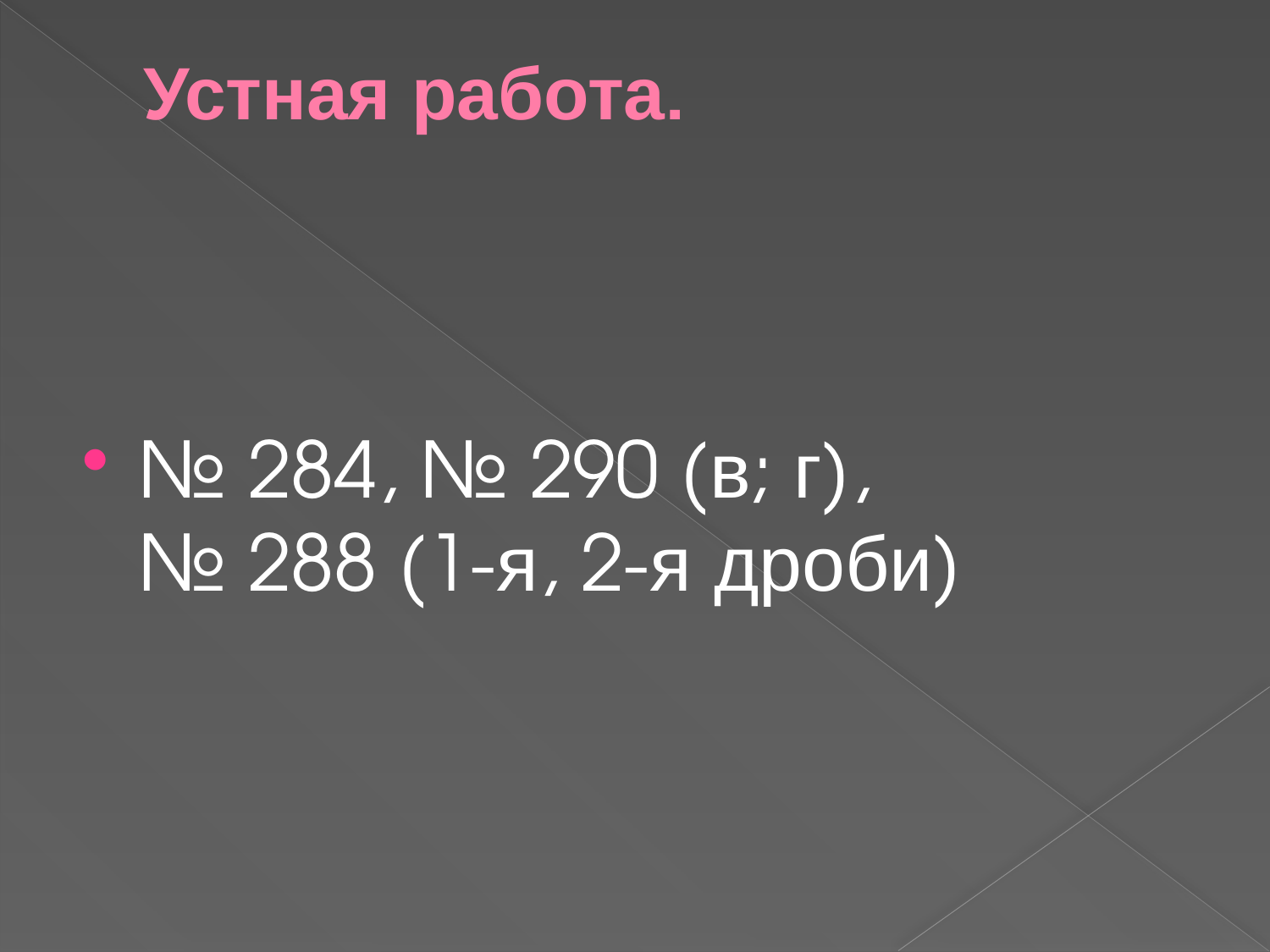

# Устная работа.

№ 284, № 290 (в; г),            № 288 (1-я, 2-я дроби)